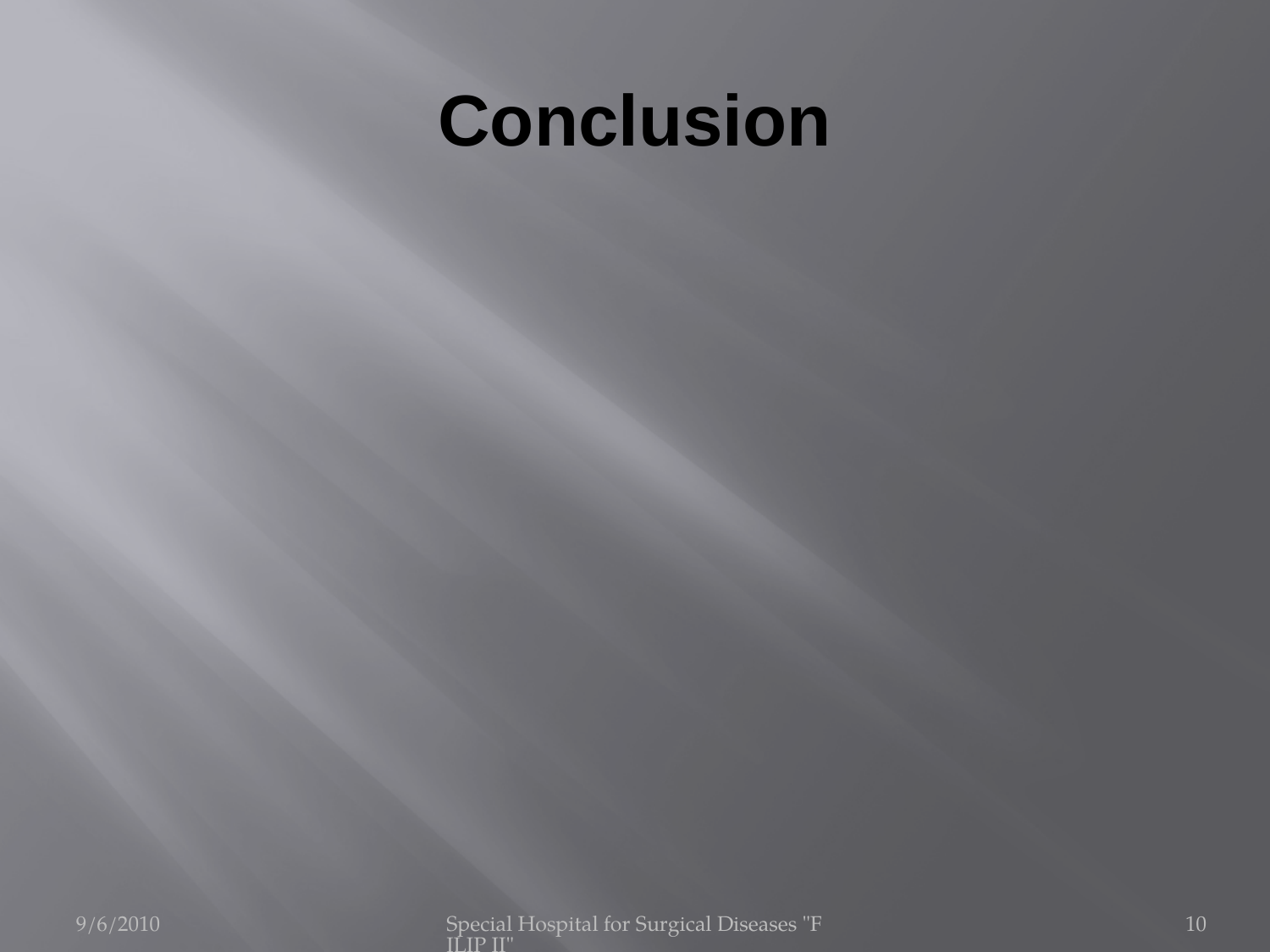

# Conclusion

9/6/2010
Special Hospital for Surgical Diseases "FILIP II"
10